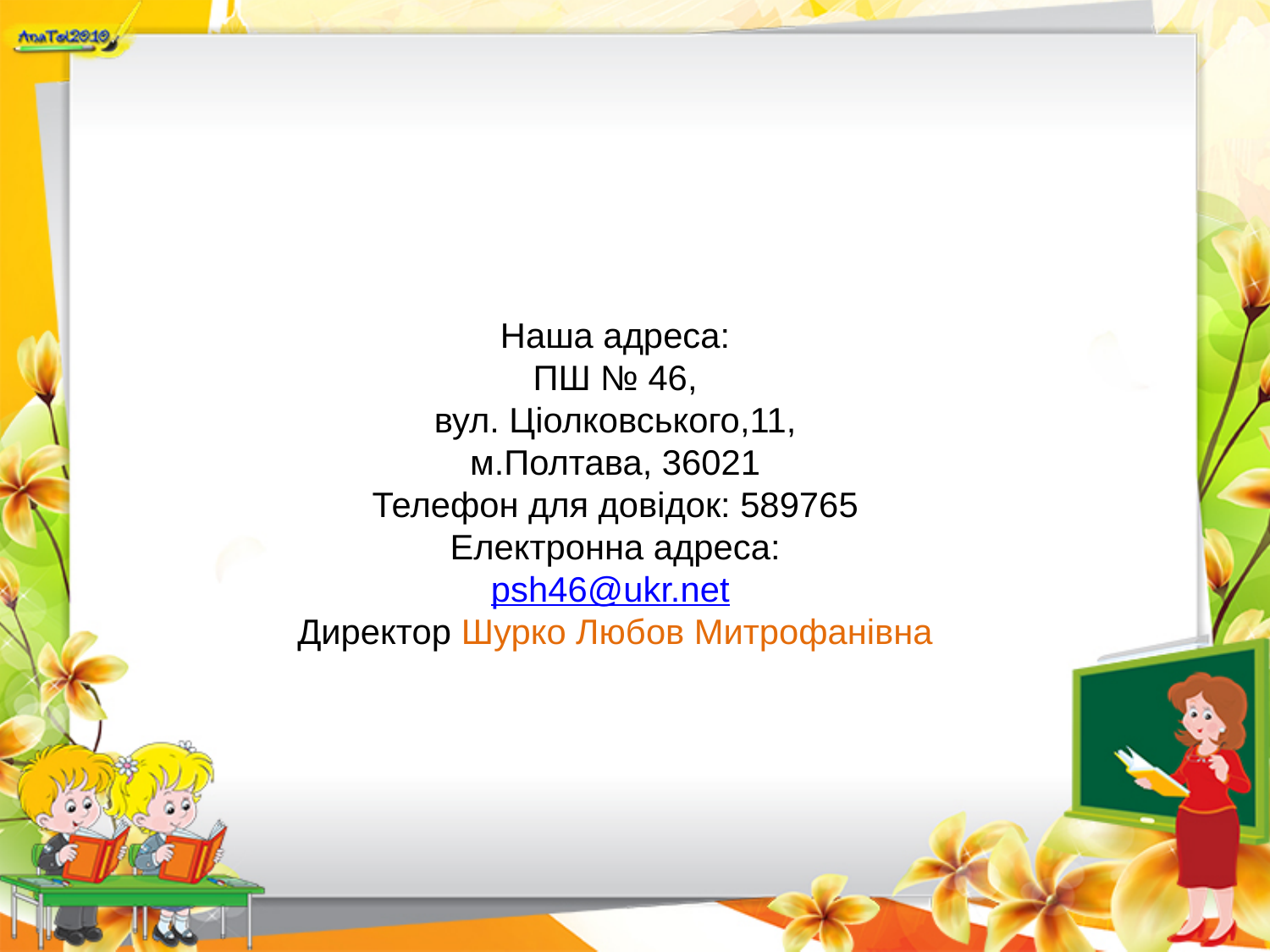

Наша адреса:
ПШ № 46,
вул. Ціолковського,11,
м.Полтава, 36021
Телефон для довідок: 589765
Електронна адреса:
psh46@ukr.net
Директор Шурко Любов Митрофанівна